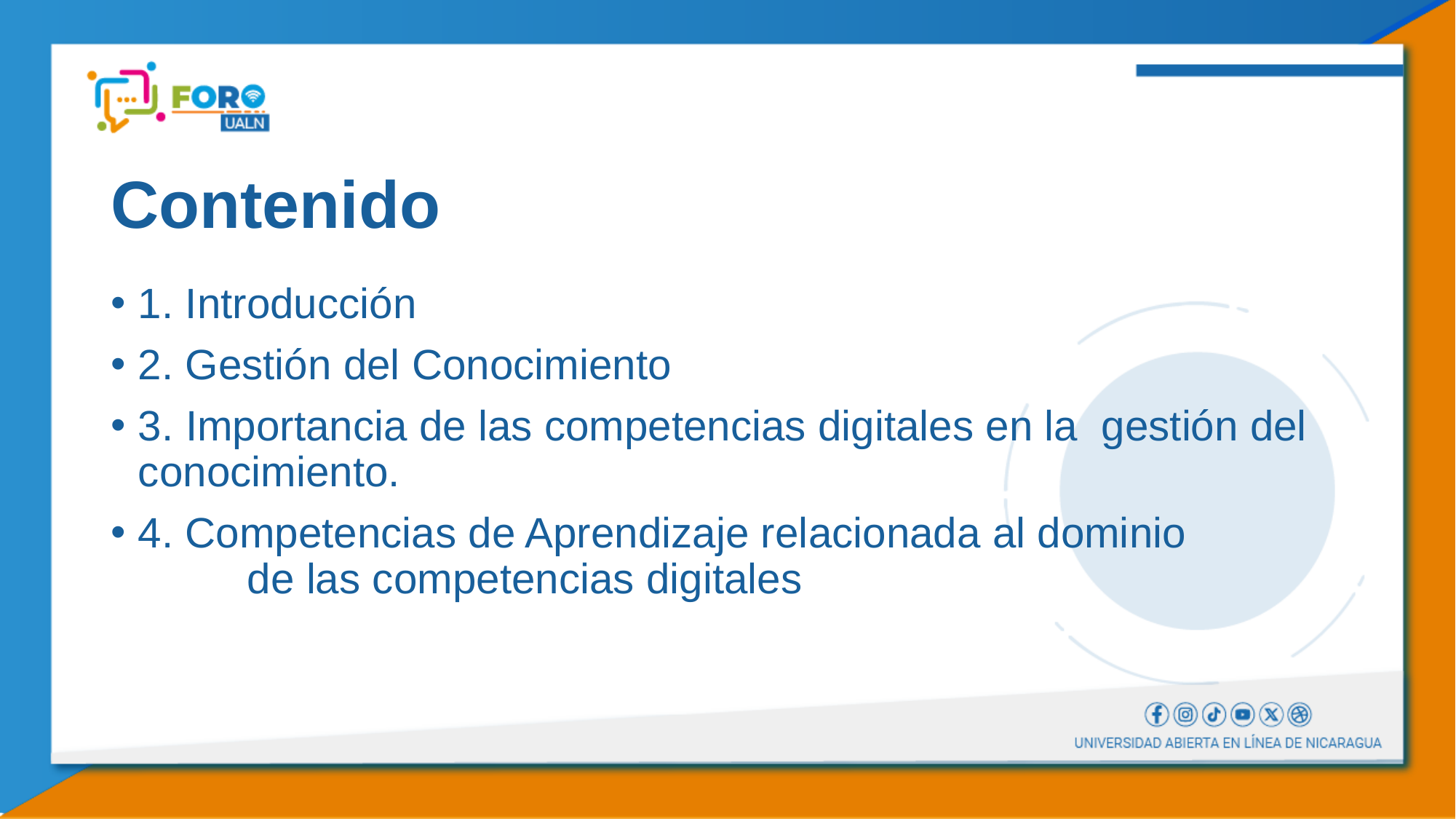

# Contenido
1. Introducción
2. Gestión del Conocimiento
3. Importancia de las competencias digitales en la  gestión del conocimiento.
4. Competencias de Aprendizaje relacionada al dominio 			de las competencias digitales